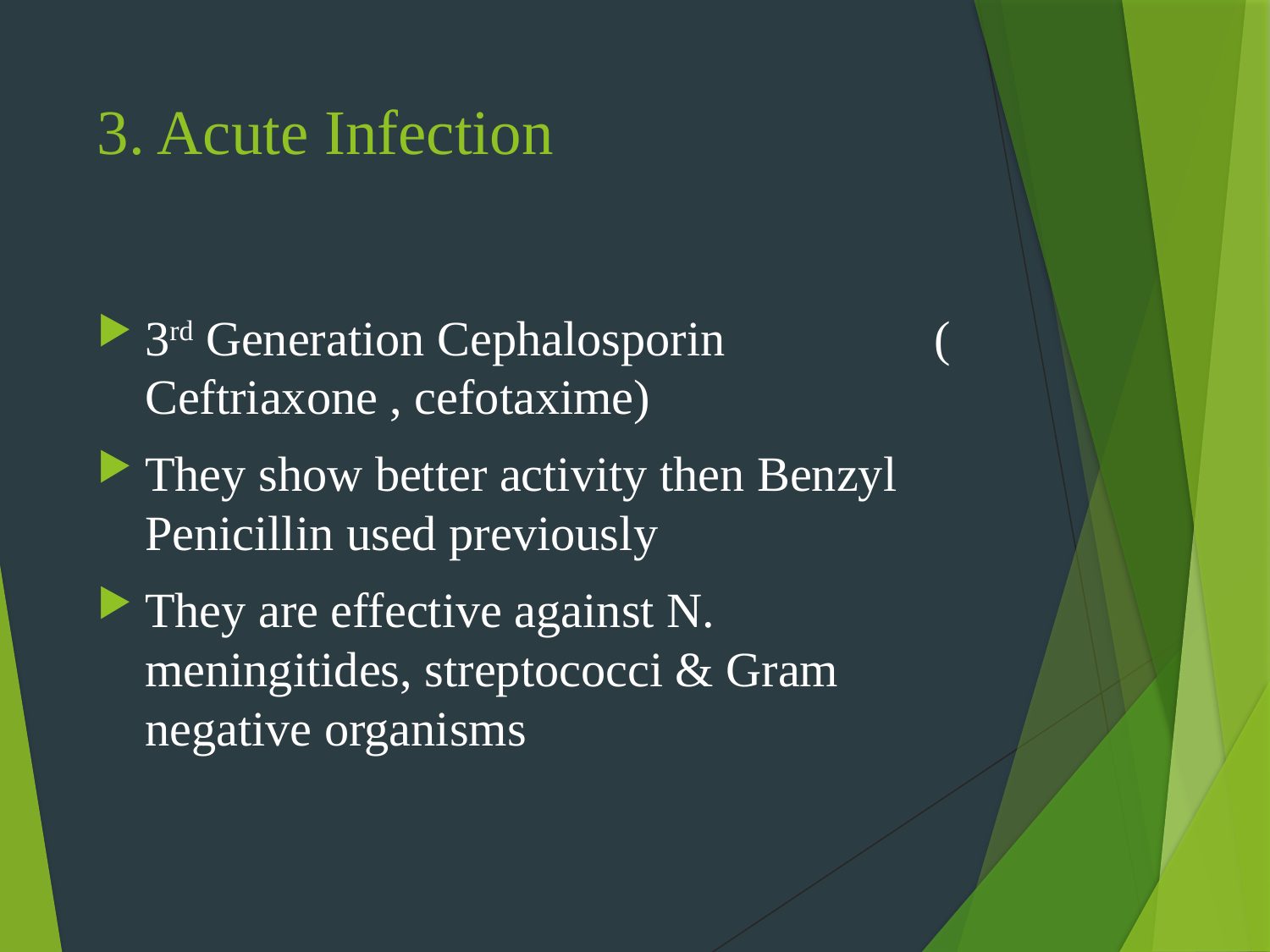

# 3. Acute Infection
3rd Generation Cephalosporin                 ( Ceftriaxone , cefotaxime)
They show better activity then Benzyl Penicillin used previously
They are effective against N. meningitides, streptococci & Gram negative organisms